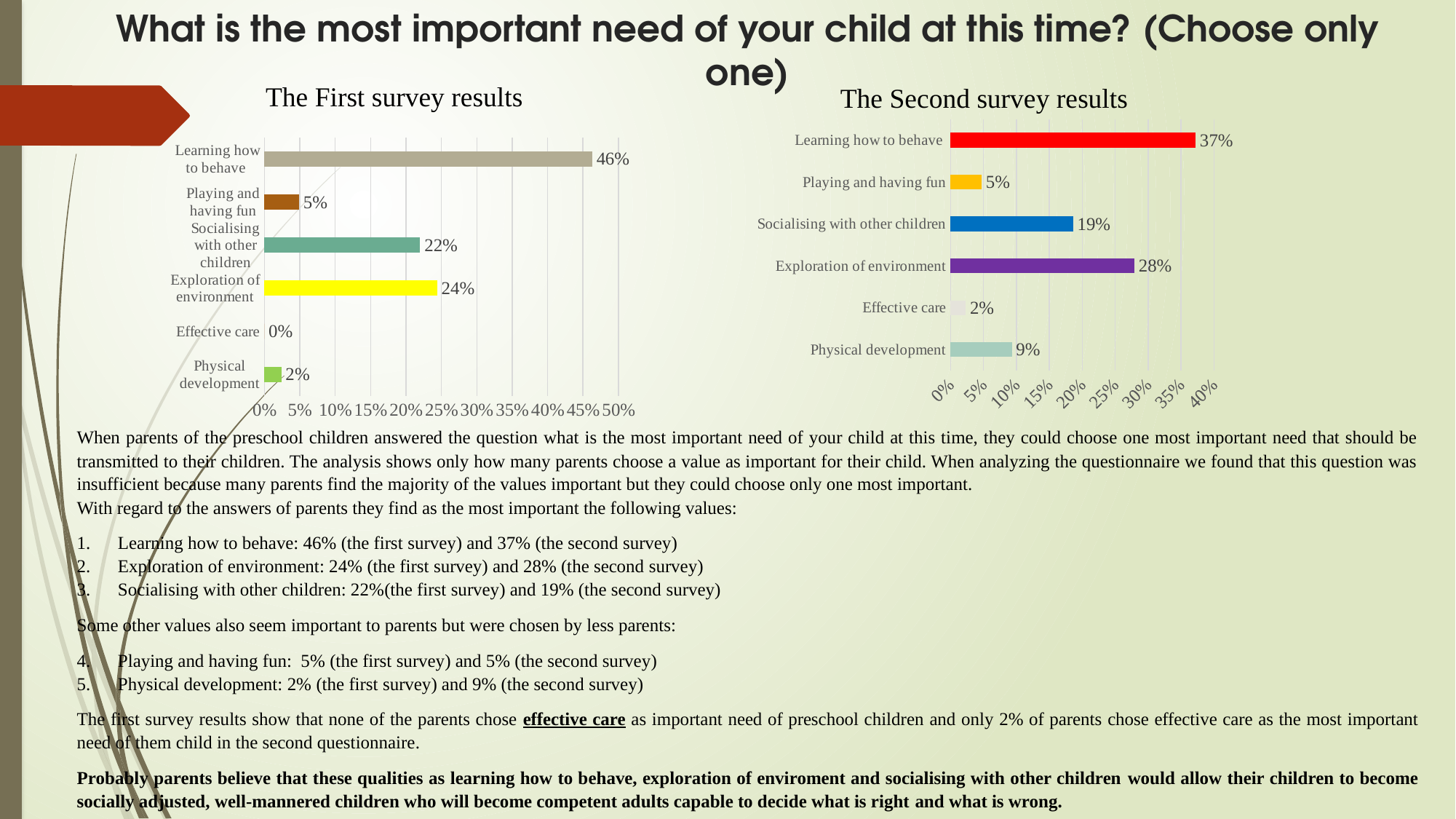

# What is the most important need of your child at this time? (Choose only one)
The First survey results
The Second survey results

### Chart

| Category |  |
|---|---|
| Physical development | 0.093 |
| Effective care | 0.023 |
| Exploration of environment | 0.279 |
| Socialising with other children | 0.186 |
| Playing and having fun | 0.047 |
| Learning how to behave  | 0.372 |

### Chart

| Category |  |
|---|---|
| Physical development | 0.024 |
| Effective care | 0.0 |
| Exploration of environment | 0.244 |
| Socialising with other children | 0.22 |
| Playing and having fun | 0.049 |
| Learning how to behave  | 0.463 |
When parents of the preschool children answered the question what is the most important need of your child at this time, they could choose one most important need that should be transmitted to their children. The analysis shows only how many parents choose a value as important for their child. When analyzing the questionnaire we found that this question was insufficient because many parents find the majority of the values important but they could choose only one most important.
With regard to the answers of parents they find as the most important the following values:
Learning how to behave: 46% (the first survey) and 37% (the second survey)
Exploration of environment: 24% (the first survey) and 28% (the second survey)
Socialising with other children: 22%(the first survey) and 19% (the second survey)
Some other values also seem important to parents but were chosen by less parents:
Playing and having fun:  5% (the first survey) and 5% (the second survey)
Physical development: 2% (the first survey) and 9% (the second survey)
The first survey results show that none of the parents chose effective care as important need of preschool children and only 2% of parents chose effective care as the most important need of them child in the second questionnaire.
Probably parents believe that these qualities as learning how to behave, exploration of enviroment and socialising with other children would allow their children to become socially adjusted, well-mannered children who will become competent adults capable to decide what is right and what is wrong.